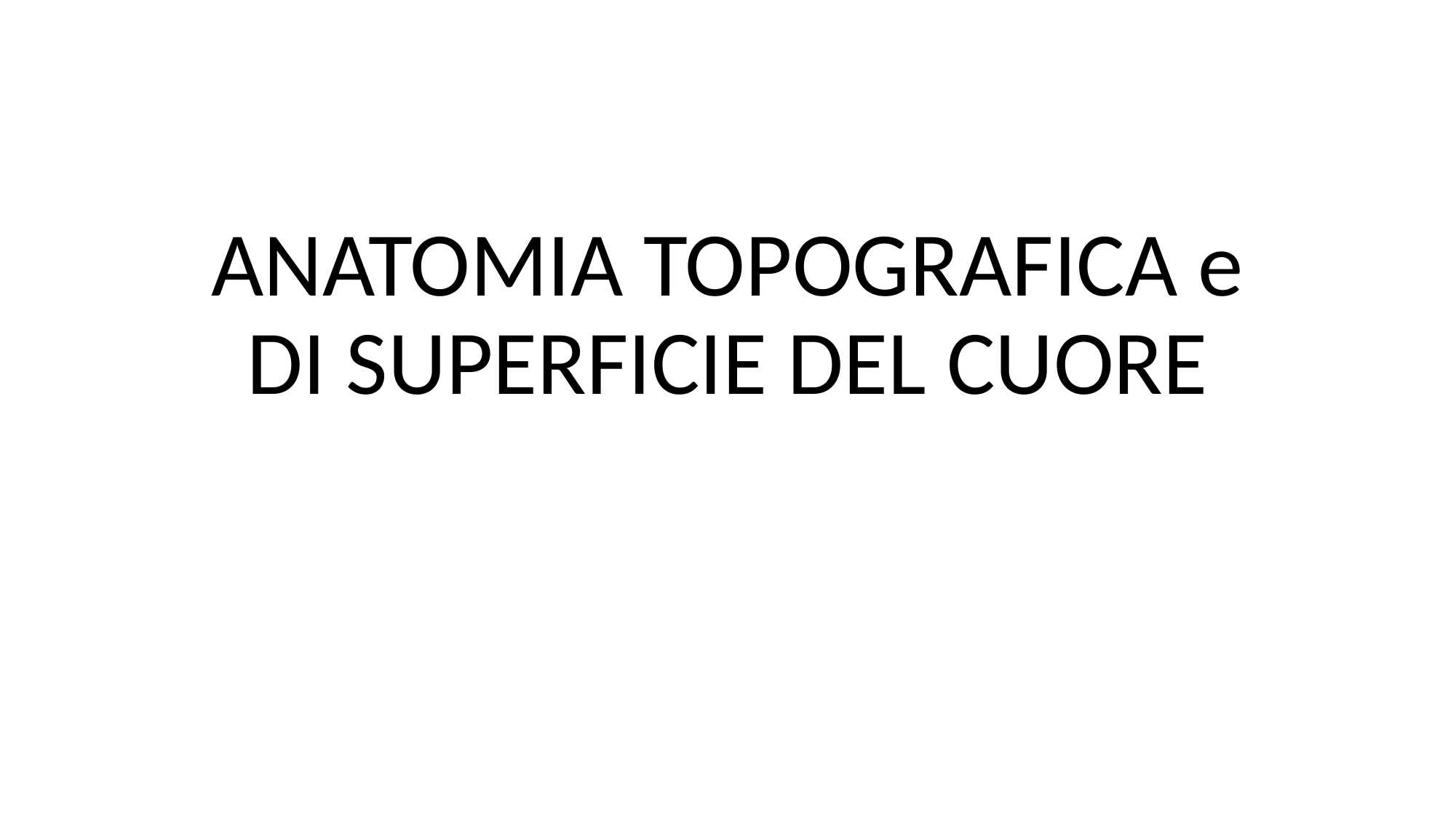

# ANATOMIA TOPOGRAFICA e DI SUPERFICIE DEL CUORE